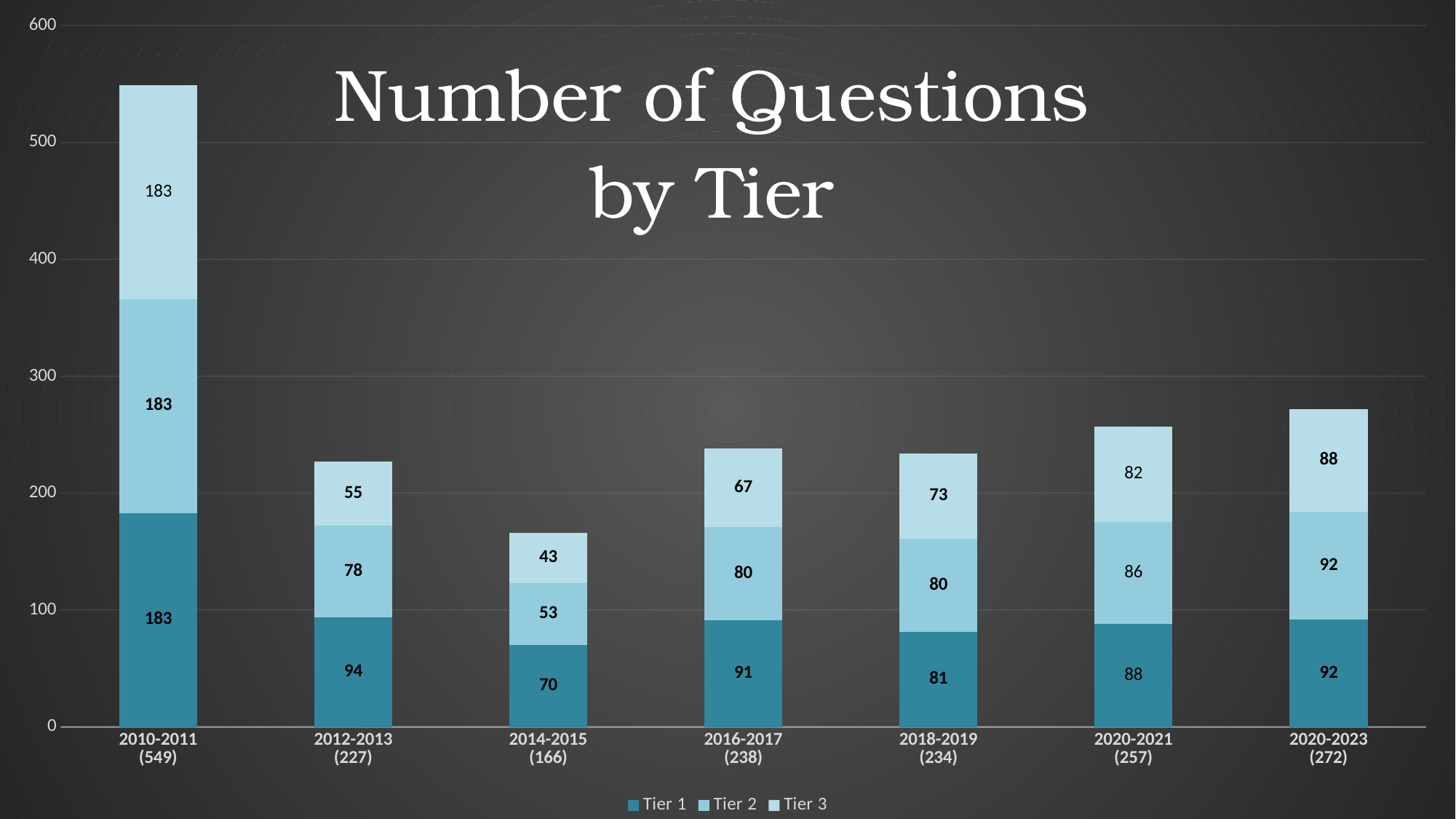

### Chart

| Category | Tier 1 | Tier 2 | Tier 3 |
|---|---|---|---|
| 2010-2011
(549) | 183.0 | 183.0 | 183.0 |
| 2012-2013
(227) | 94.0 | 78.0 | 55.0 |
| 2014-2015
(166) | 70.0 | 53.0 | 43.0 |
| 2016-2017
(238) | 91.0 | 80.0 | 67.0 |
| 2018-2019
(234) | 81.0 | 80.0 | 73.0 |
| 2020-2021
(257) | 88.0 | 87.0 | 82.0 |
| 2020-2023
(272) | 92.0 | 92.0 | 88.0 |